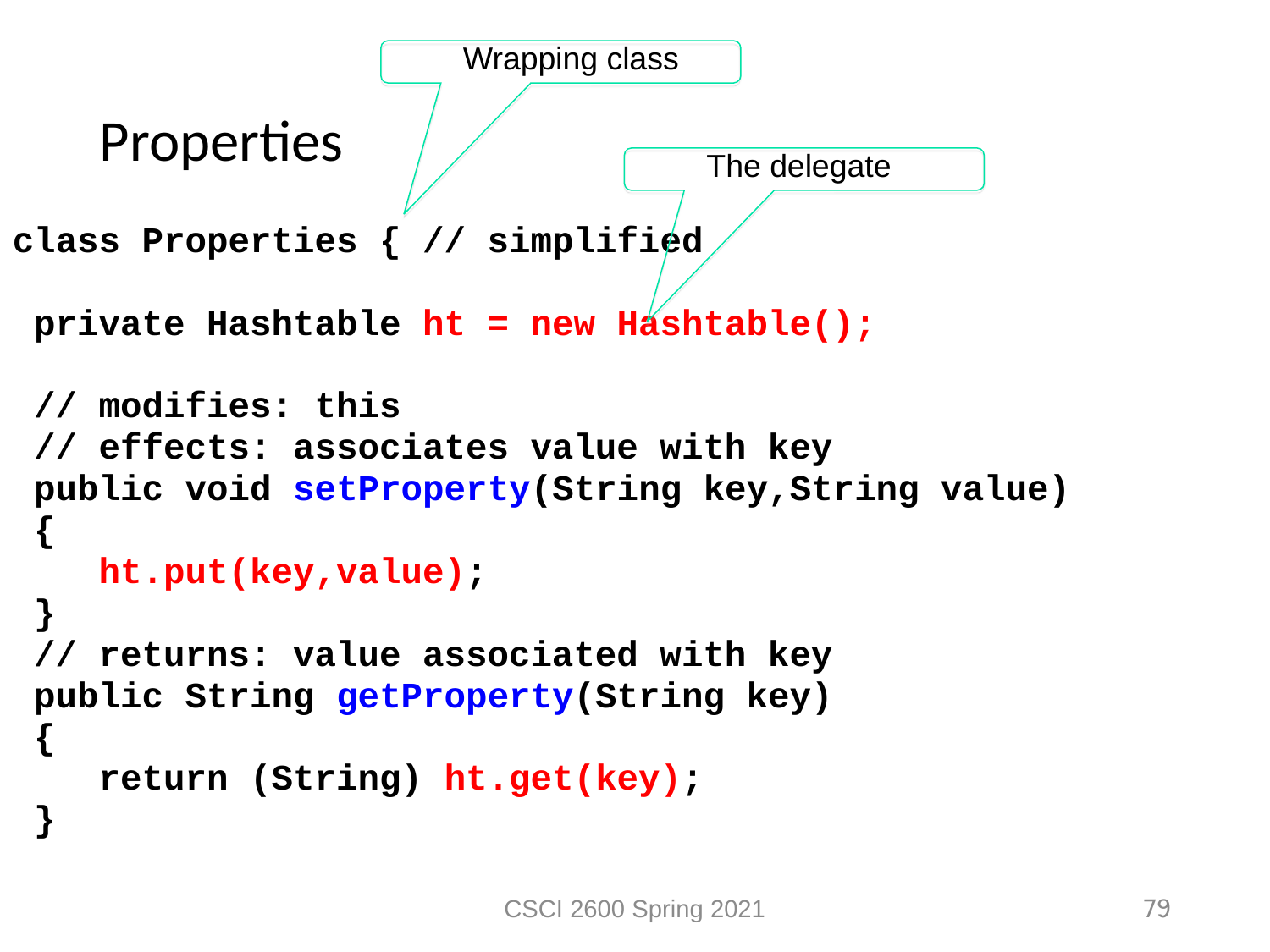

Wrapping class

Properties
The delegate

class Properties { // simplified

 private Hashtable ht = new Hashtable();

 // modifies: this
 // effects: associates value with key
 public void setProperty(String key,String value)
 {
    ht.put(key,value);
 }
 // returns: value associated with key
 public String getProperty(String key)
 {
    return (String) ht.get(key);
 }

CSCI 2600 Spring 2021
79